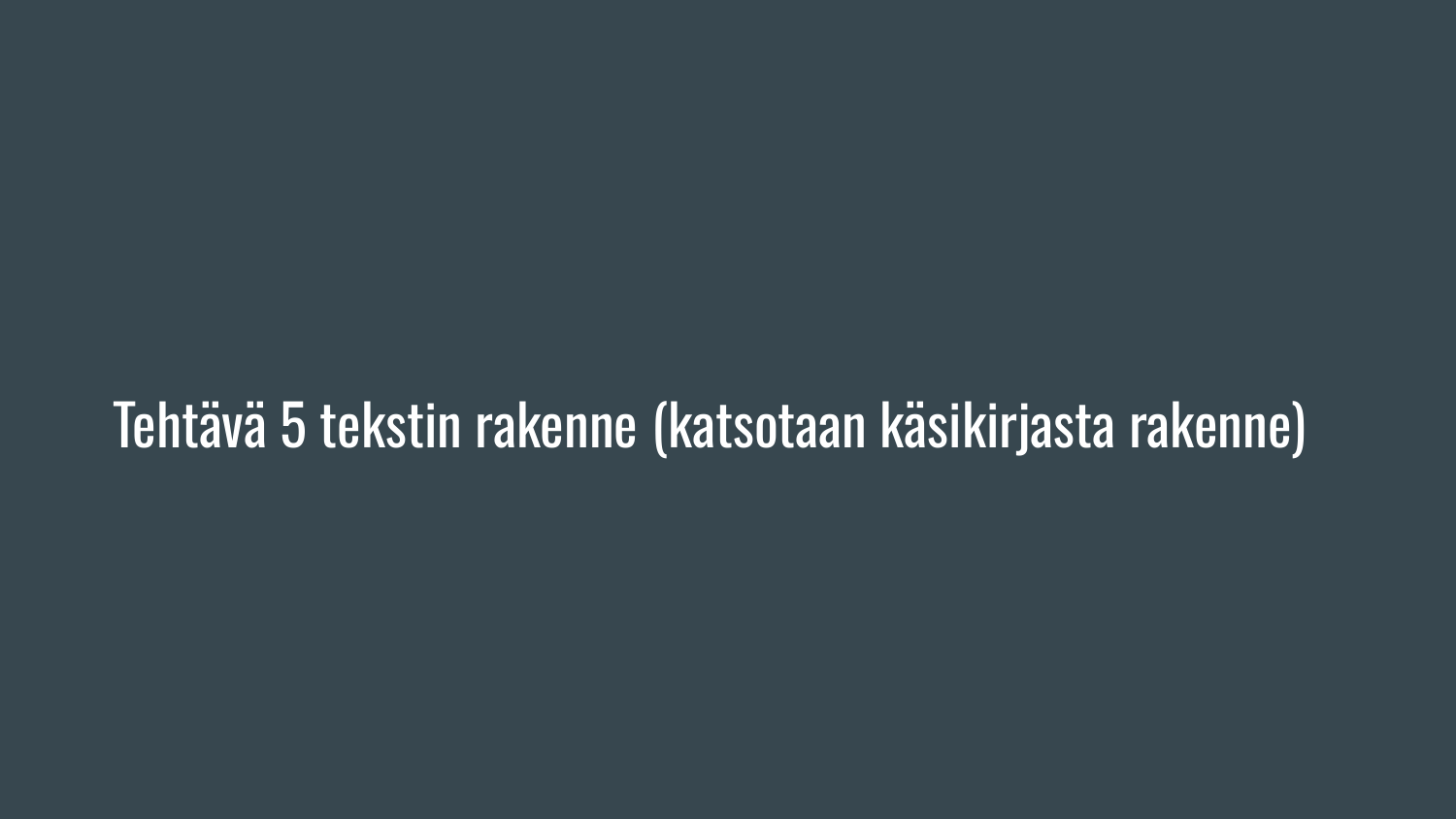

# Tehtävä 5 tekstin rakenne (katsotaan käsikirjasta rakenne)